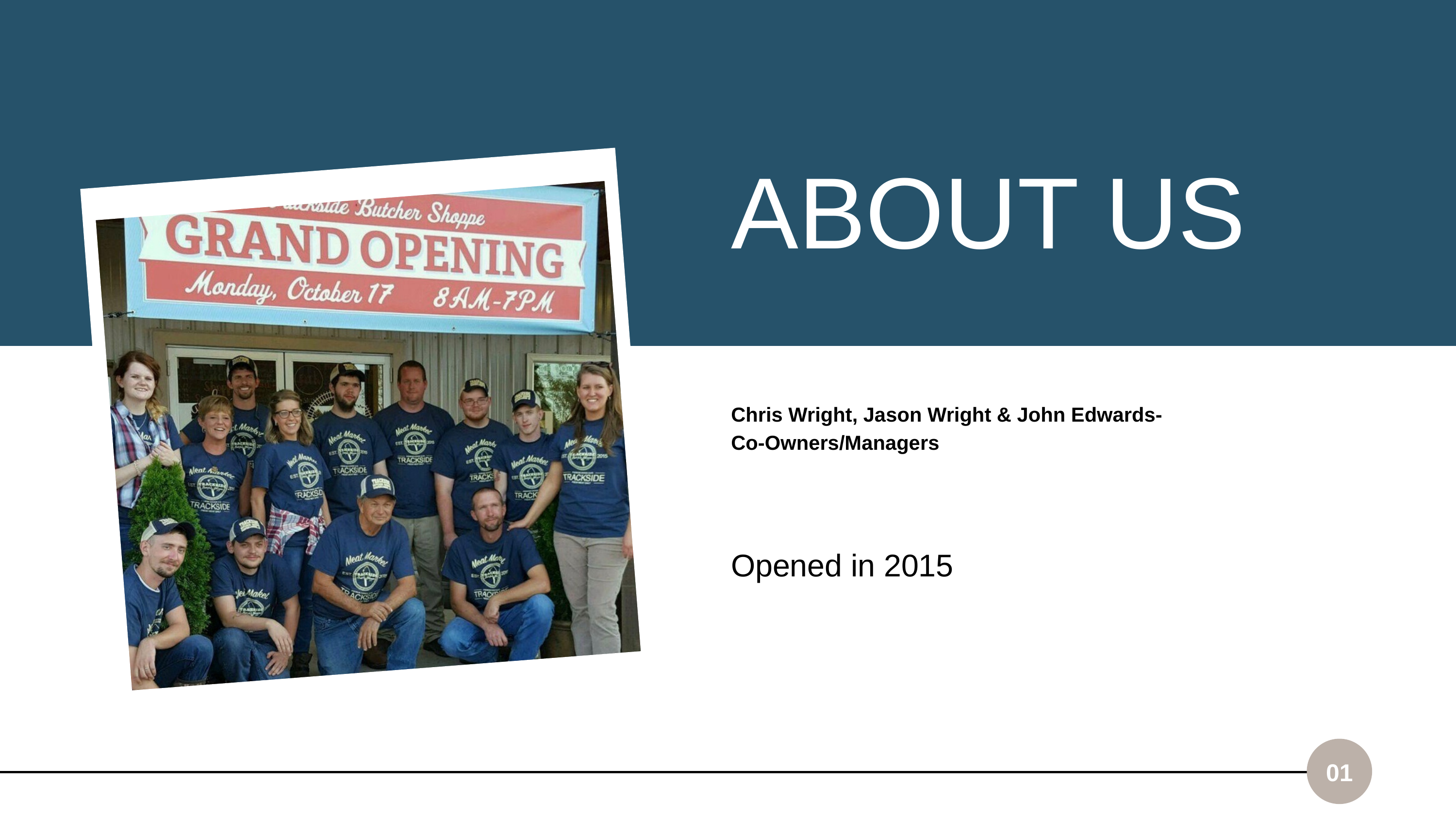

ABOUT US
Chris Wright, Jason Wright & John Edwards- Co-Owners/Managers

Opened in 2015

01